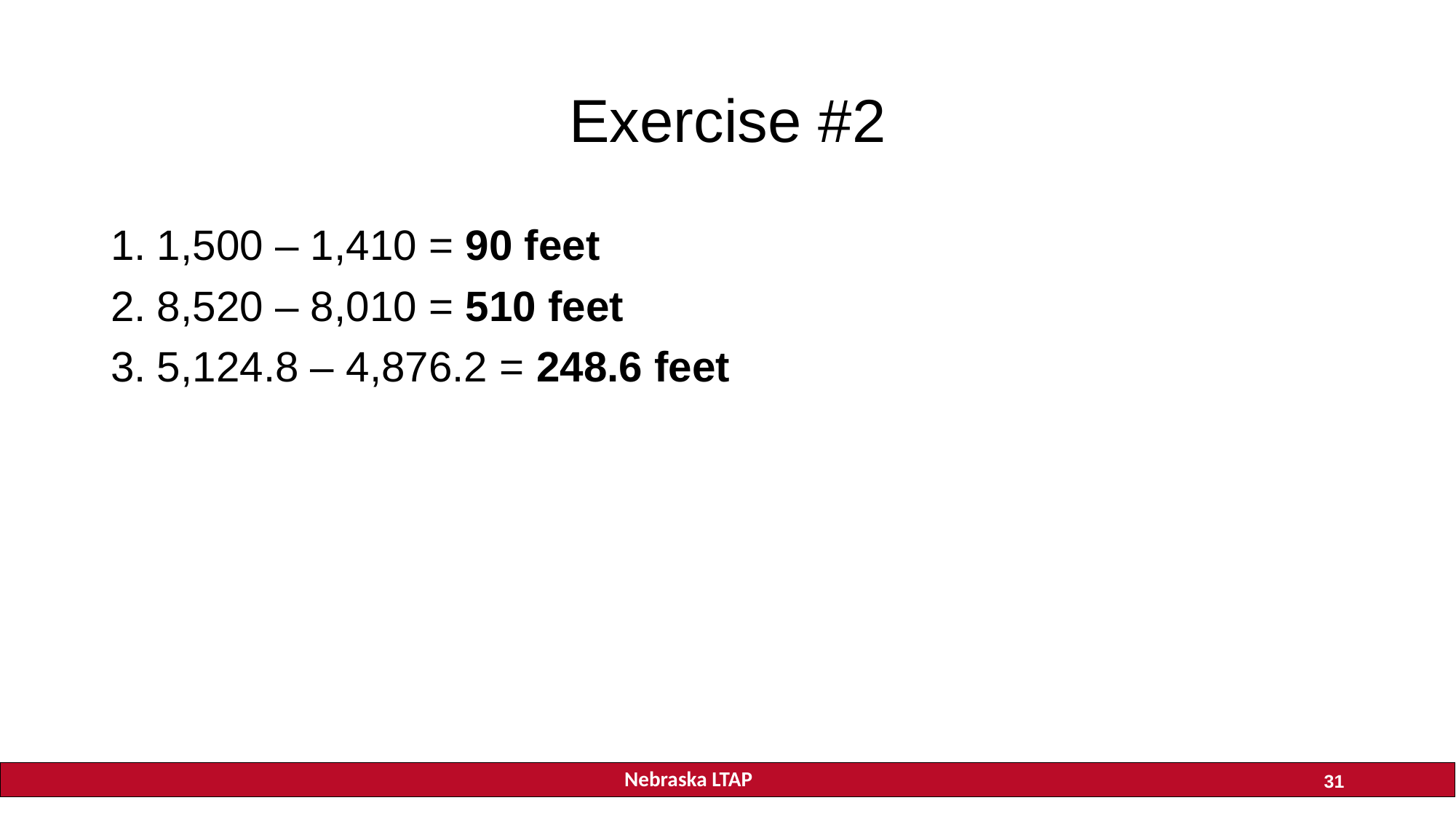

# Exercise #2
1,500 – 1,410 = 90 feet
8,520 – 8,010 = 510 feet
5,124.8 – 4,876.2 = 248.6 feet

31